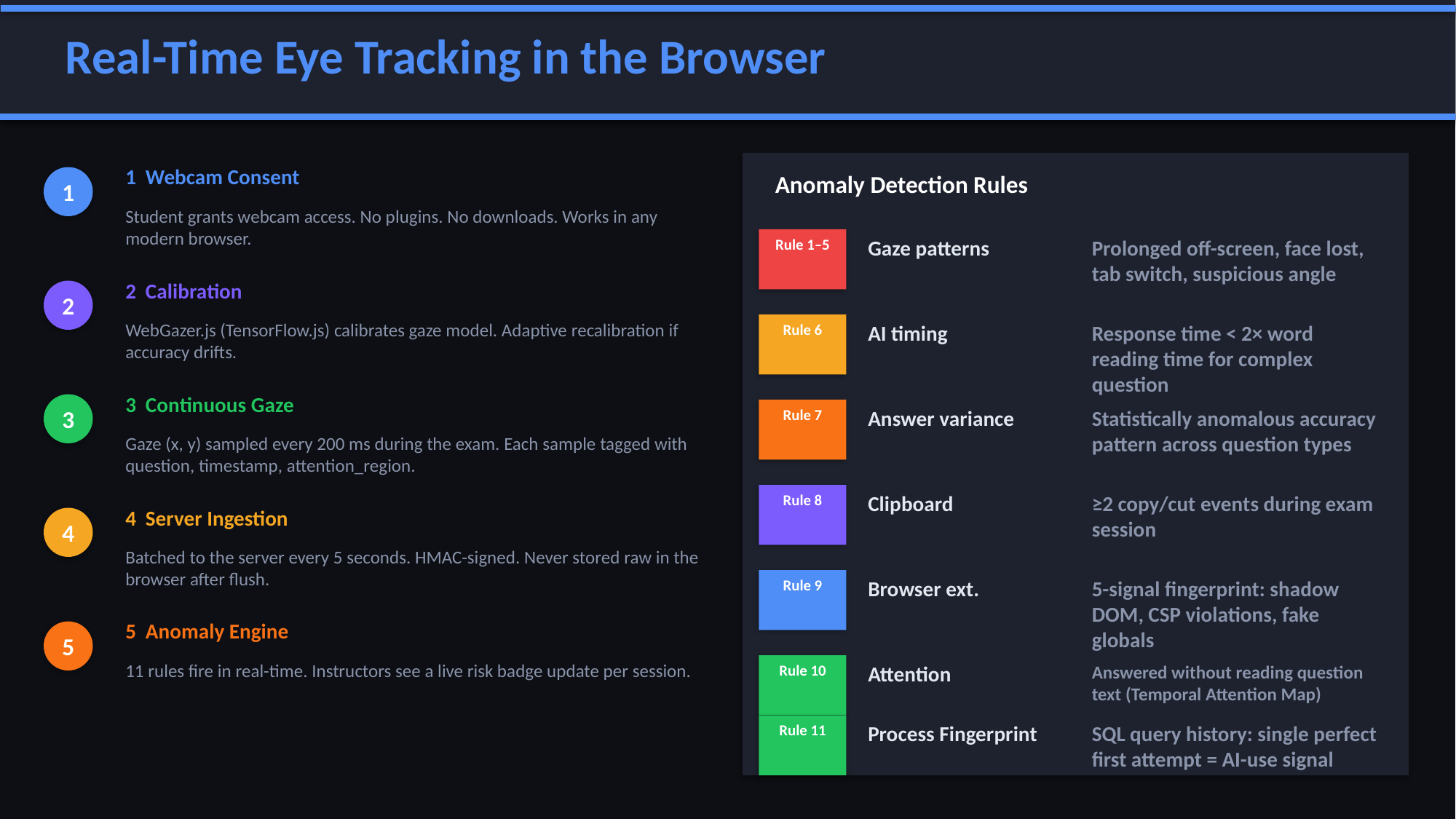

Real-Time Eye Tracking in the Browser

1  Webcam Consent
Anomaly Detection Rules
1
Student grants webcam access. No plugins. No downloads. Works in any modern browser.

Rule 1–5
Gaze patterns
Prolonged off-screen, face lost, tab switch, suspicious angle
2  Calibration
2
WebGazer.js (TensorFlow.js) calibrates gaze model. Adaptive recalibration if accuracy drifts.

Rule 6
AI timing
Response time < 2× word reading time for complex question
3  Continuous Gaze
3

Rule 7
Answer variance
Statistically anomalous accuracy pattern across question types
Gaze (x, y) sampled every 200 ms during the exam. Each sample tagged with question, timestamp, attention_region.

Rule 8
Clipboard
≥2 copy/cut events during exam session
4  Server Ingestion
4
Batched to the server every 5 seconds. HMAC-signed. Never stored raw in the browser after flush.

Rule 9
Browser ext.
5-signal fingerprint: shadow DOM, CSP violations, fake globals
5  Anomaly Engine
5
11 rules fire in real-time. Instructors see a live risk badge update per session.

Rule 10
Attention
Answered without reading question text (Temporal Attention Map)

Rule 11
Process Fingerprint
SQL query history: single perfect first attempt = AI-use signal